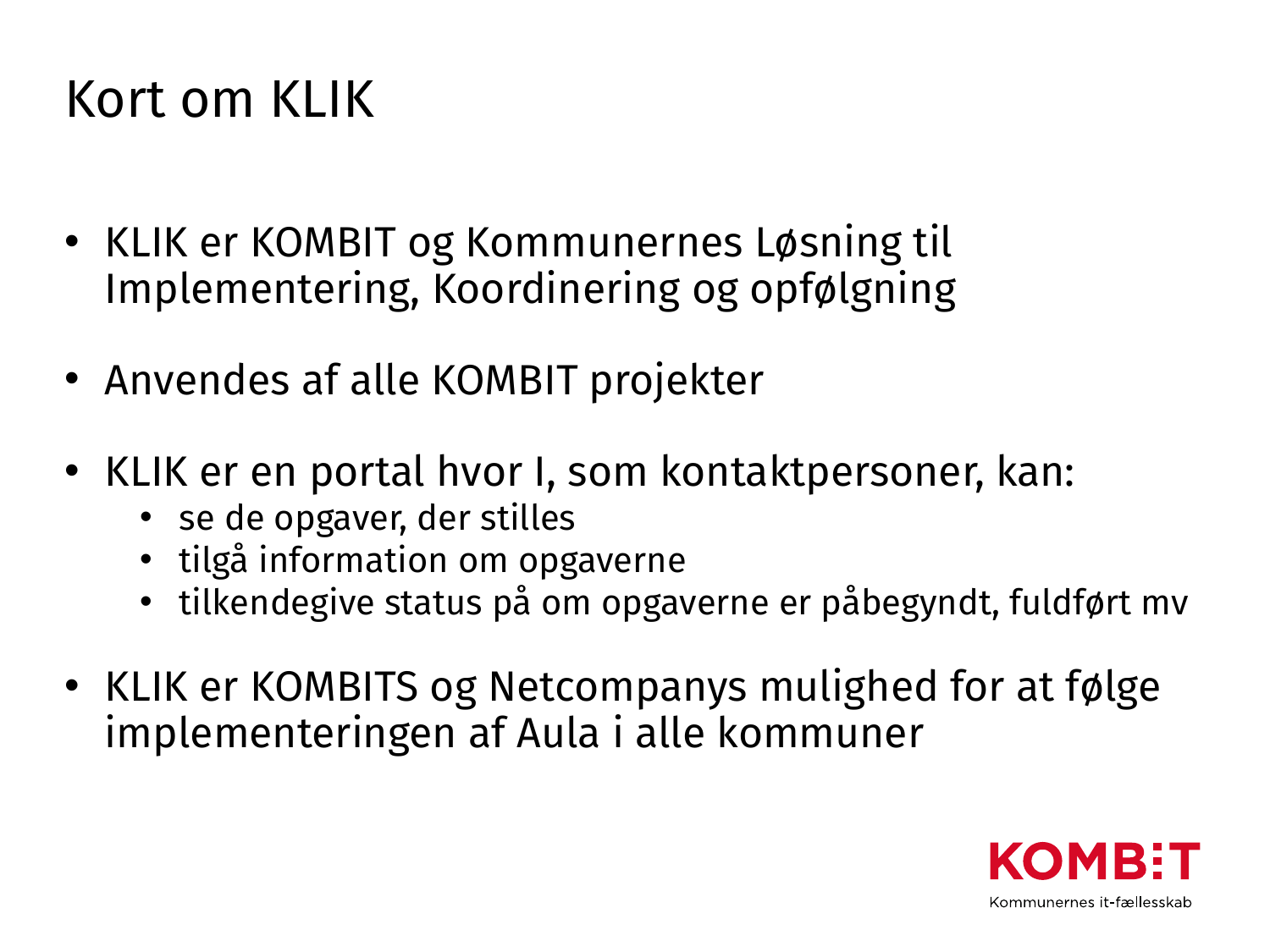

# Kort om KLIK
KLIK er KOMBIT og Kommunernes Løsning til Implementering, Koordinering og opfølgning

Anvendes af alle KOMBIT projekter

KLIK er en portal hvor I, som kontaktpersoner, kan:
se de opgaver, der stilles
tilgå information om opgaverne
tilkendegive status på om opgaverne er påbegyndt, fuldført mv

KLIK er KOMBITS og Netcompanys mulighed for at følge implementeringen af Aula i alle kommuner